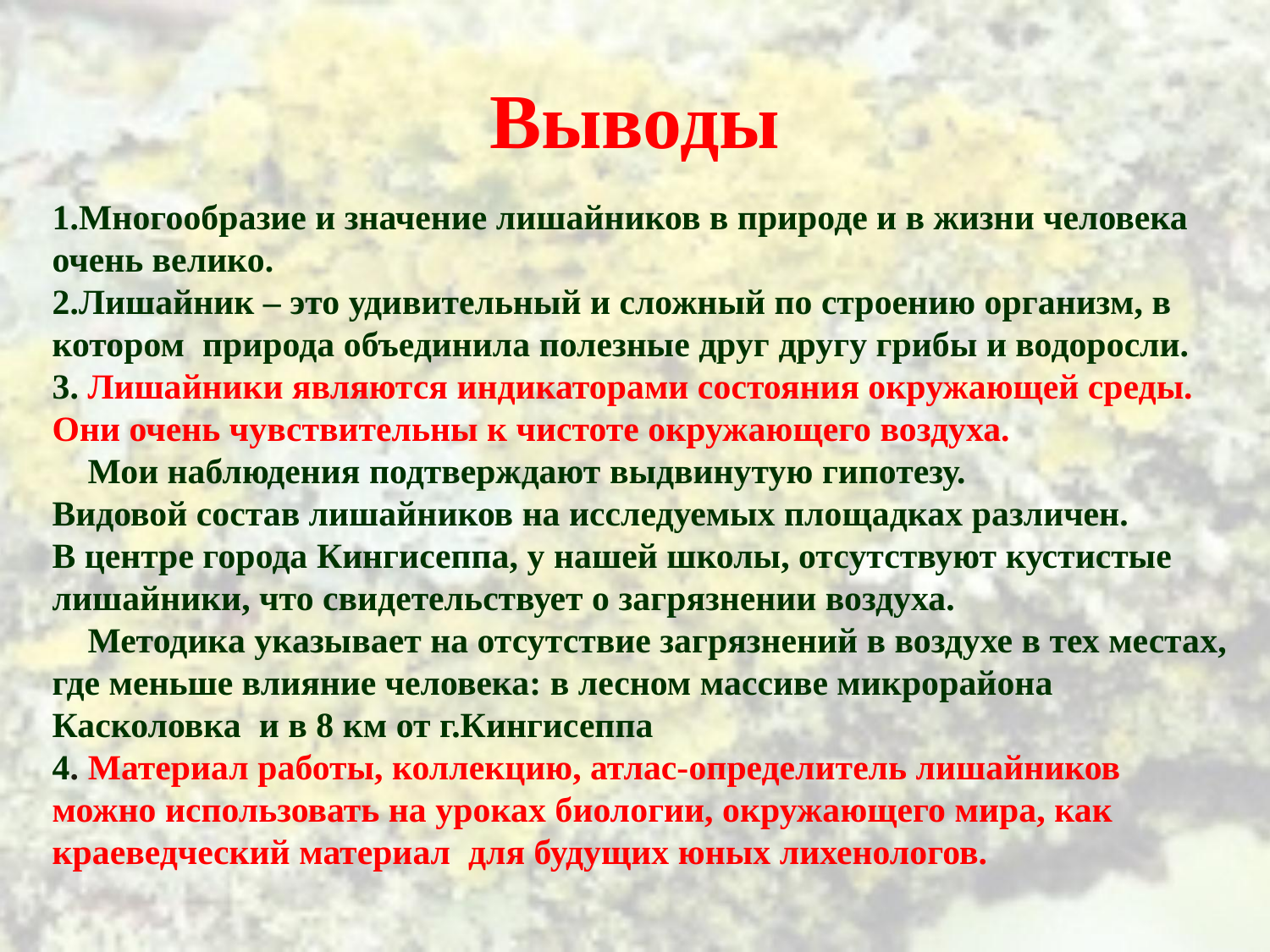

# Выводы
1.Многообразие и значение лишайников в природе и в жизни человека очень велико.
2.Лишайник – это удивительный и сложный по строению организм, в котором  природа объединила полезные друг другу грибы и водоросли.
3. Лишайники являются индикаторами состояния окружающей среды. Они очень чувствительны к чистоте окружающего воздуха.
    Мои наблюдения подтверждают выдвинутую гипотезу.
Видовой состав лишайников на исследуемых площадках различен.
В центре города Кингисеппа, у нашей школы, отсутствуют кустистые лишайники, что свидетельствует о загрязнении воздуха.
    Методика указывает на отсутствие загрязнений в воздухе в тех местах, где меньше влияние человека: в лесном массиве микрорайона Касколовка  и в 8 км от г.Кингисеппа
4. Материал работы, коллекцию, атлас-определитель лишайников  можно использовать на уроках биологии, окружающего мира, как краеведческий материал  для будущих юных лихенологов.